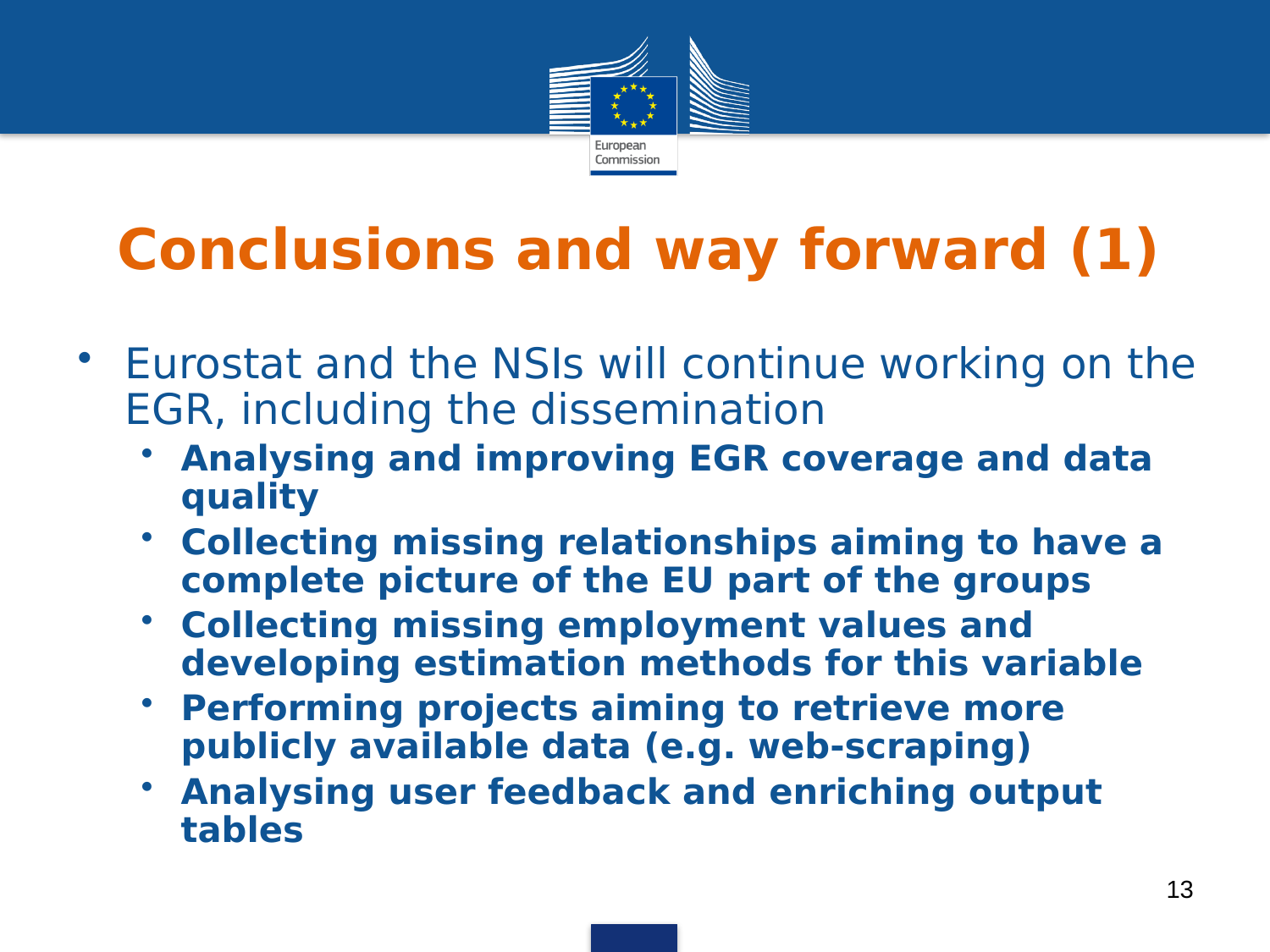

# Conclusions and way forward (1)
Eurostat and the NSIs will continue working on the EGR, including the dissemination
Analysing and improving EGR coverage and data quality
Collecting missing relationships aiming to have a complete picture of the EU part of the groups
Collecting missing employment values and developing estimation methods for this variable
Performing projects aiming to retrieve more publicly available data (e.g. web-scraping)
Analysing user feedback and enriching output tables

13